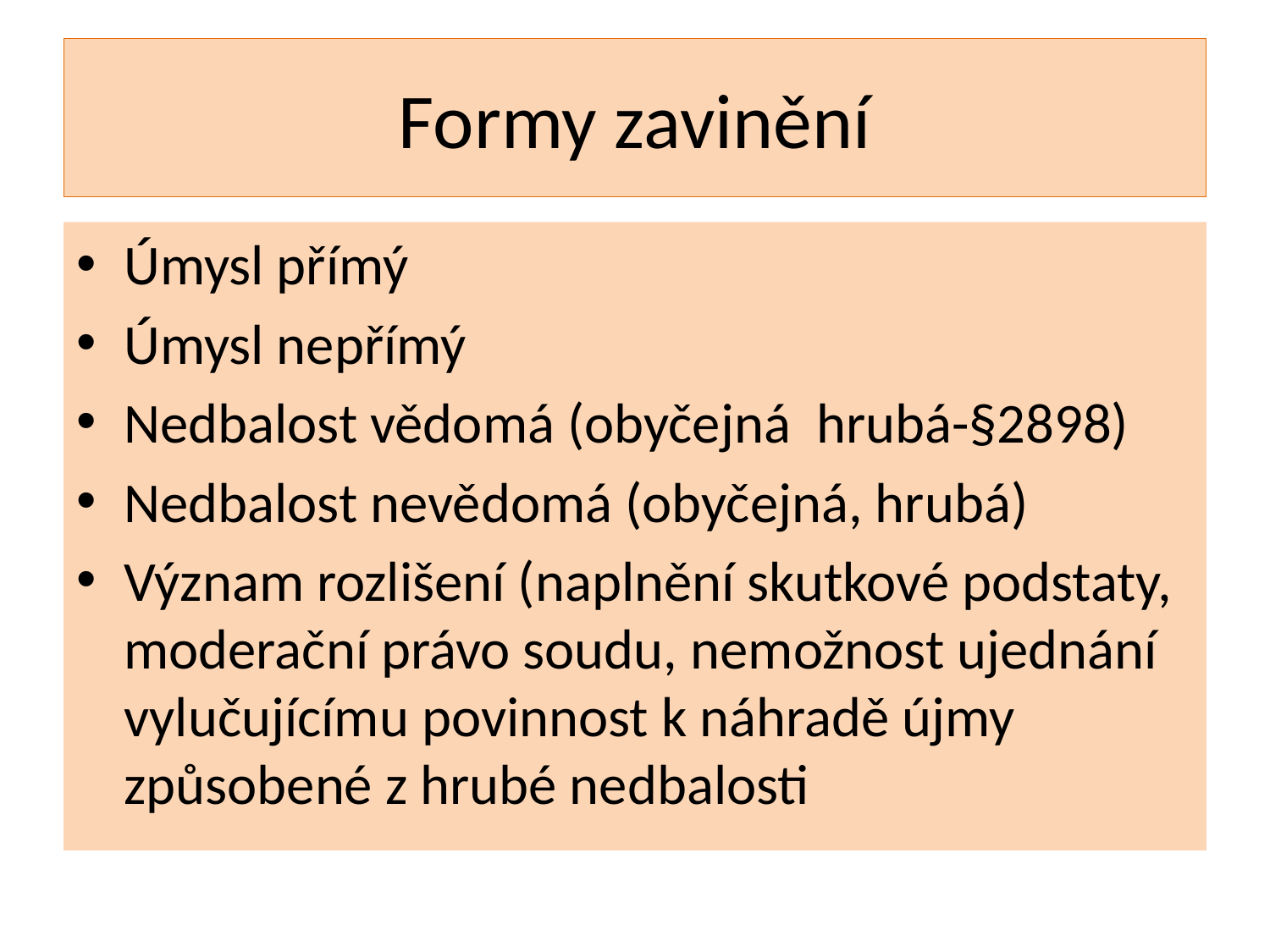

# Formy zavinění
Úmysl přímý
Úmysl nepřímý
Nedbalost vědomá (obyčejná  hrubá-§2898)
Nedbalost nevědomá (obyčejná, hrubá)
Význam rozlišení (naplnění skutkové podstaty, moderační právo soudu, nemožnost ujednání vylučujícímu povinnost k náhradě újmy způsobené z hrubé nedbalosti